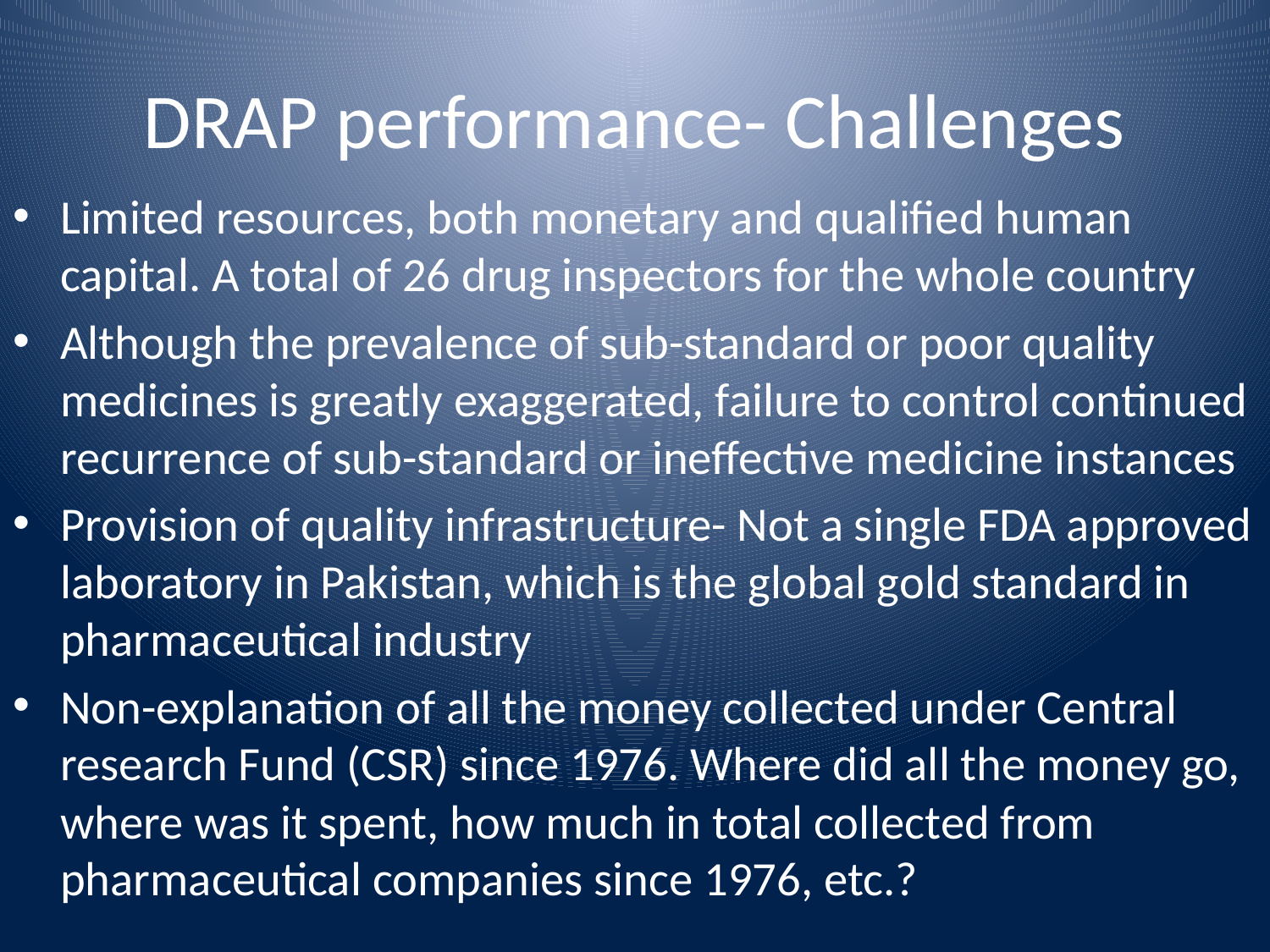

# DRAP performance- Challenges
Limited resources, both monetary and qualified human capital. A total of 26 drug inspectors for the whole country
Although the prevalence of sub-standard or poor quality medicines is greatly exaggerated, failure to control continued recurrence of sub-standard or ineffective medicine instances
Provision of quality infrastructure- Not a single FDA approved laboratory in Pakistan, which is the global gold standard in pharmaceutical industry
Non-explanation of all the money collected under Central research Fund (CSR) since 1976. Where did all the money go, where was it spent, how much in total collected from pharmaceutical companies since 1976, etc.?